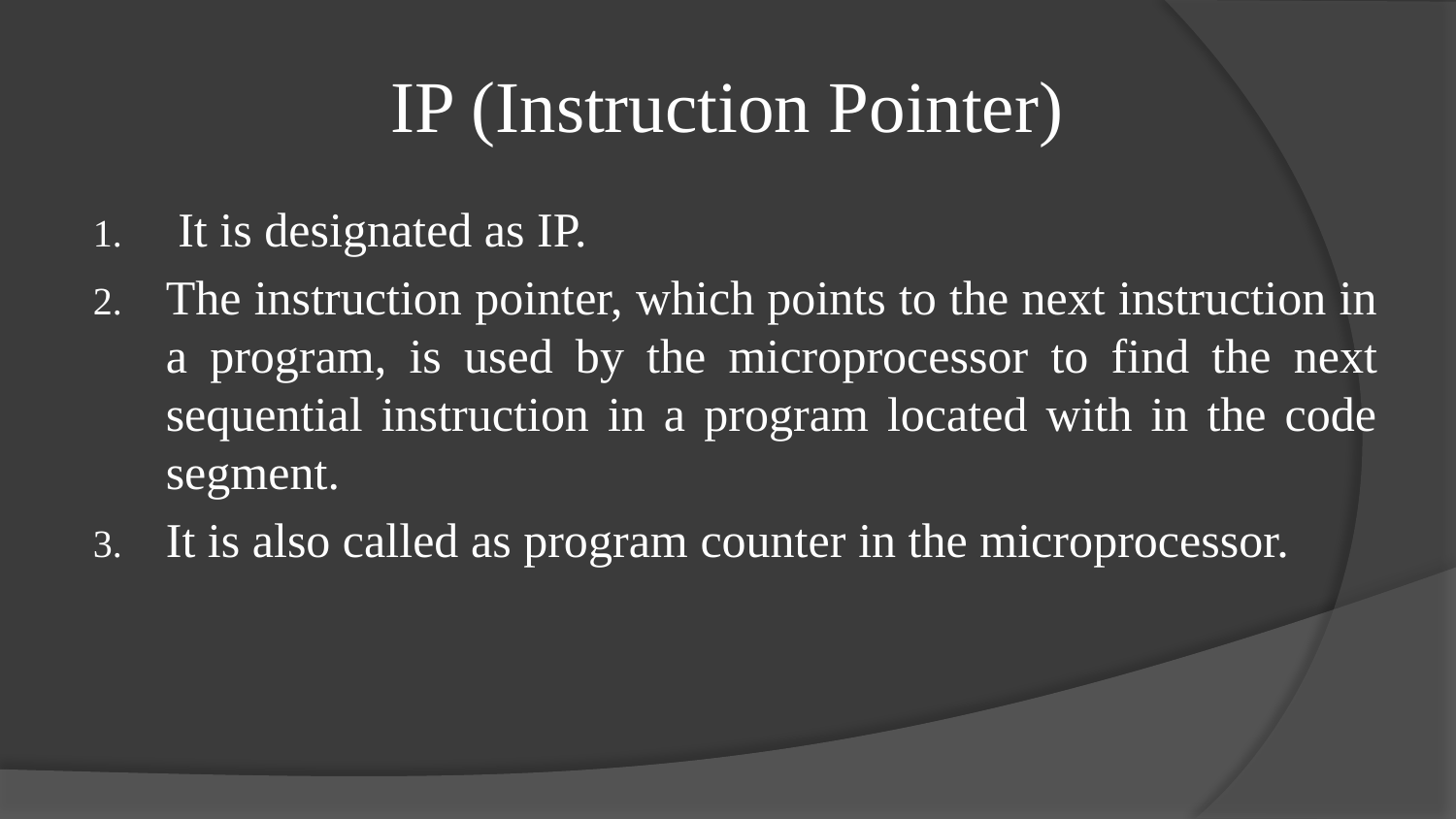

# IP (Instruction Pointer)
 It is designated as IP.
The instruction pointer, which points to the next instruction in a program, is used by the microprocessor to find the next sequential instruction in a program located with in the code segment.
It is also called as program counter in the microprocessor.